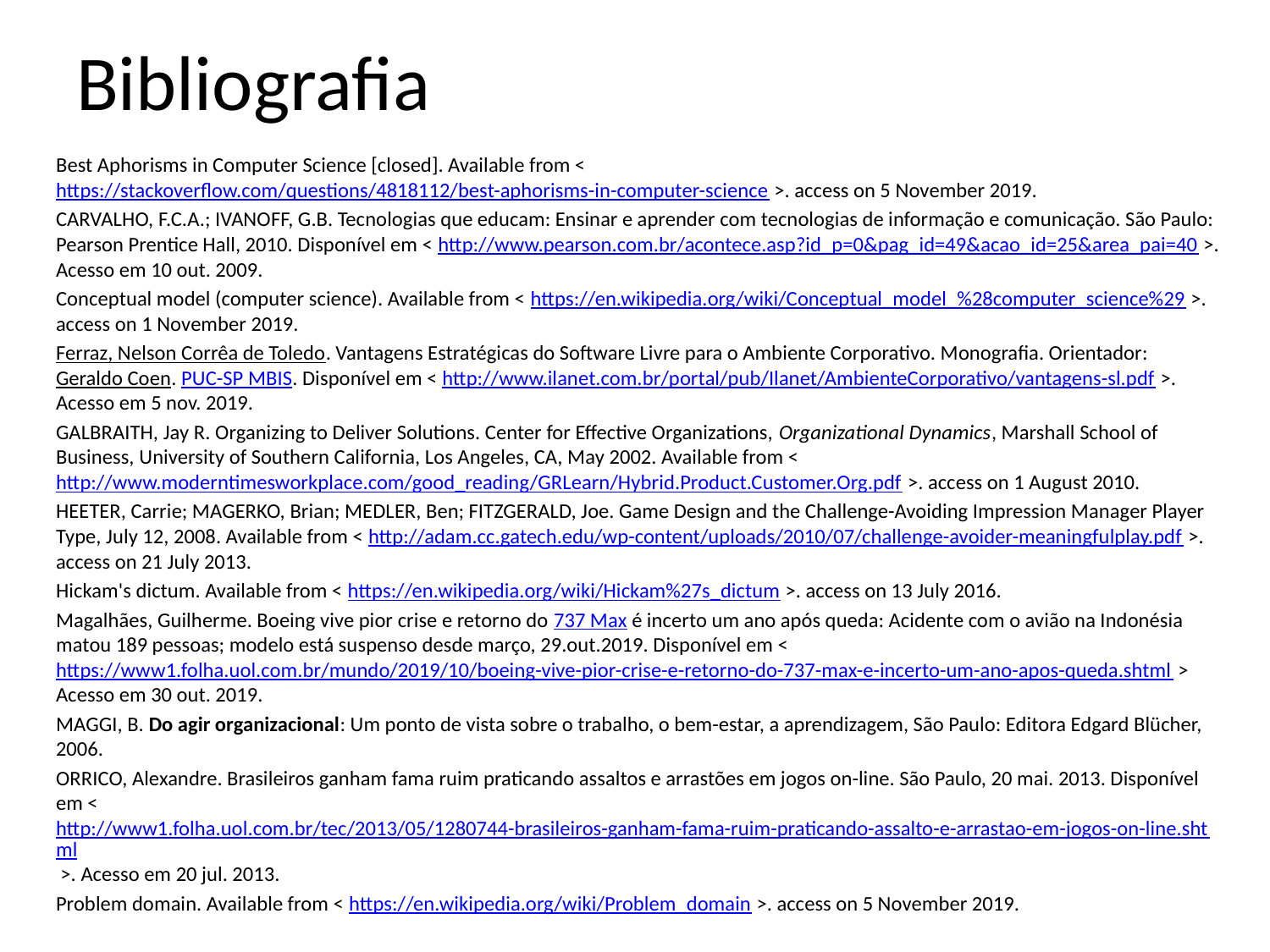

# Bibliografia
Best Aphorisms in Computer Science [closed]. Available from < https://stackoverflow.com/questions/4818112/best-aphorisms-in-computer-science >. access on 5 November 2019.
CARVALHO, F.C.A.; IVANOFF, G.B. Tecnologias que educam: Ensinar e aprender com tecnologias de informação e comunicação. São Paulo: Pearson Prentice Hall, 2010. Disponível em < http://www.pearson.com.br/acontece.asp?id_p=0&pag_id=49&acao_id=25&area_pai=40 >. Acesso em 10 out. 2009.
Conceptual model (computer science). Available from < https://en.wikipedia.org/wiki/Conceptual_model_%28computer_science%29 >. access on 1 November 2019.
Ferraz, Nelson Corrêa de Toledo. Vantagens Estratégicas do Software Livre para o Ambiente Corporativo. Monografia. Orientador: Geraldo Coen. PUC-SP MBIS. Disponível em < http://www.ilanet.com.br/portal/pub/Ilanet/AmbienteCorporativo/vantagens-sl.pdf >. Acesso em 5 nov. 2019.
GALBRAITH, Jay R. Organizing to Deliver Solutions. Center for Effective Organizations, Organizational Dynamics, Marshall School of Business, University of Southern California, Los Angeles, CA, May 2002. Available from < http://www.moderntimesworkplace.com/good_reading/GRLearn/Hybrid.Product.Customer.Org.pdf >. access on 1 August 2010.
HEETER, Carrie; MAGERKO, Brian; MEDLER, Ben; FITZGERALD, Joe. Game Design and the Challenge-Avoiding Impression Manager Player Type, July 12, 2008. Available from < http://adam.cc.gatech.edu/wp-content/uploads/2010/07/challenge-avoider-meaningfulplay.pdf >. access on 21 July 2013.
Hickam's dictum. Available from < https://en.wikipedia.org/wiki/Hickam%27s_dictum >. access on 13 July 2016.
Magalhães, Guilherme. Boeing vive pior crise e retorno do 737 Max é incerto um ano após queda: Acidente com o avião na Indonésia matou 189 pessoas; modelo está suspenso desde março, 29.out.2019. Disponível em < https://www1.folha.uol.com.br/mundo/2019/10/boeing-vive-pior-crise-e-retorno-do-737-max-e-incerto-um-ano-apos-queda.shtml > Acesso em 30 out. 2019.
MAGGI, B. Do agir organizacional: Um ponto de vista sobre o trabalho, o bem-estar, a aprendizagem, São Paulo: Editora Edgard Blücher, 2006.
ORRICO, Alexandre. Brasileiros ganham fama ruim praticando assaltos e arrastões em jogos on-line. São Paulo, 20 mai. 2013. Disponível em < http://www1.folha.uol.com.br/tec/2013/05/1280744-brasileiros-ganham-fama-ruim-praticando-assalto-e-arrastao-em-jogos-on-line.shtml >. Acesso em 20 jul. 2013.
Problem domain. Available from < https://en.wikipedia.org/wiki/Problem_domain >. access on 5 November 2019.